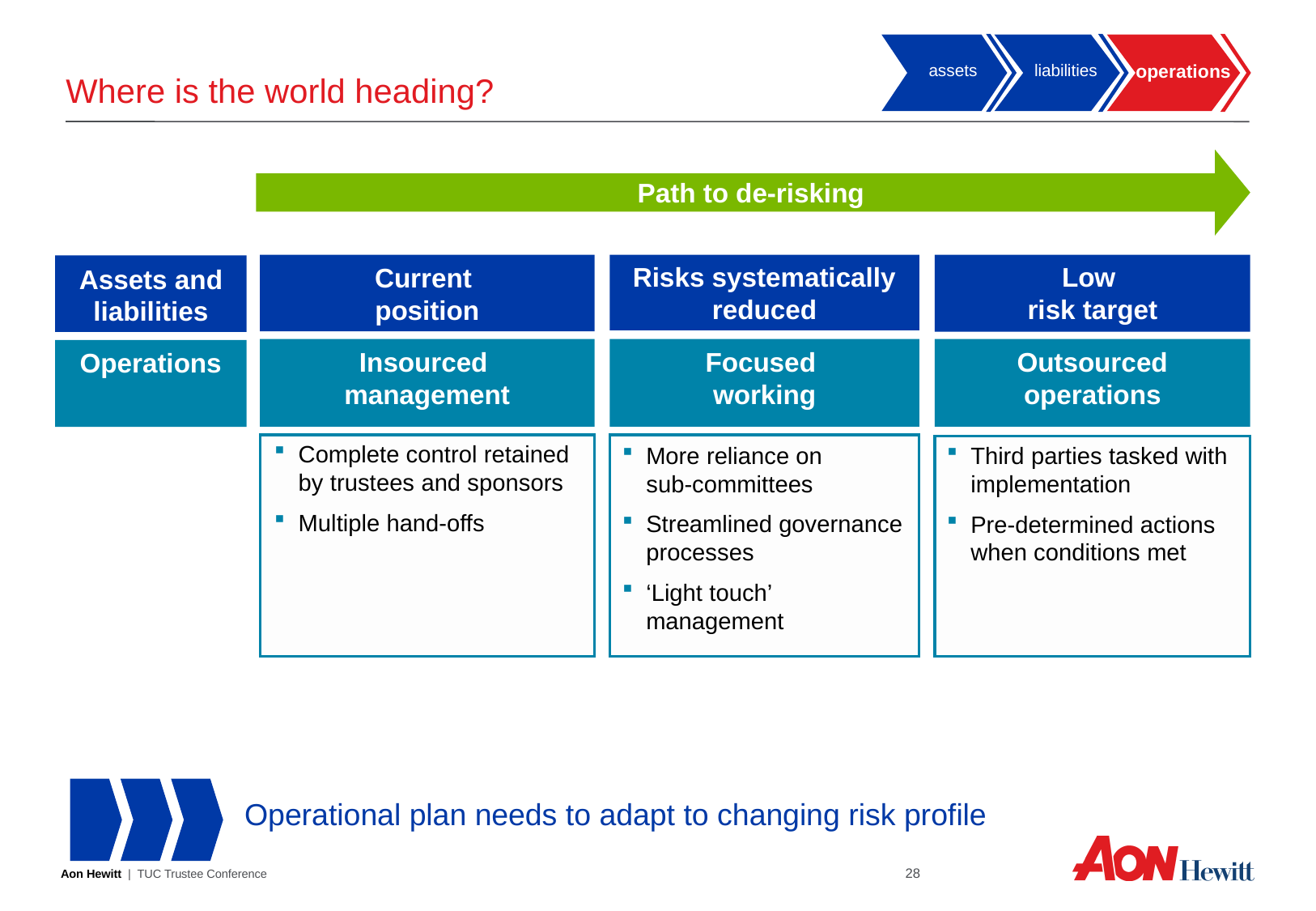

# Where is the world heading?
assets
liabilities
operations

Path to de-risking

Risks systematically
reduced
Low
risk target

Current
position

Assets and liabilities

Insourced
management

Focused
working

Outsourced operations

Operations
Complete control retained by trustees and sponsors
Multiple hand-offs

More reliance on
sub-committees
Streamlined governance processes
‘Light touch’
management
Third parties tasked with implementation
Pre-determined actions when conditions met

Operational plan needs to adapt to changing risk profile
28